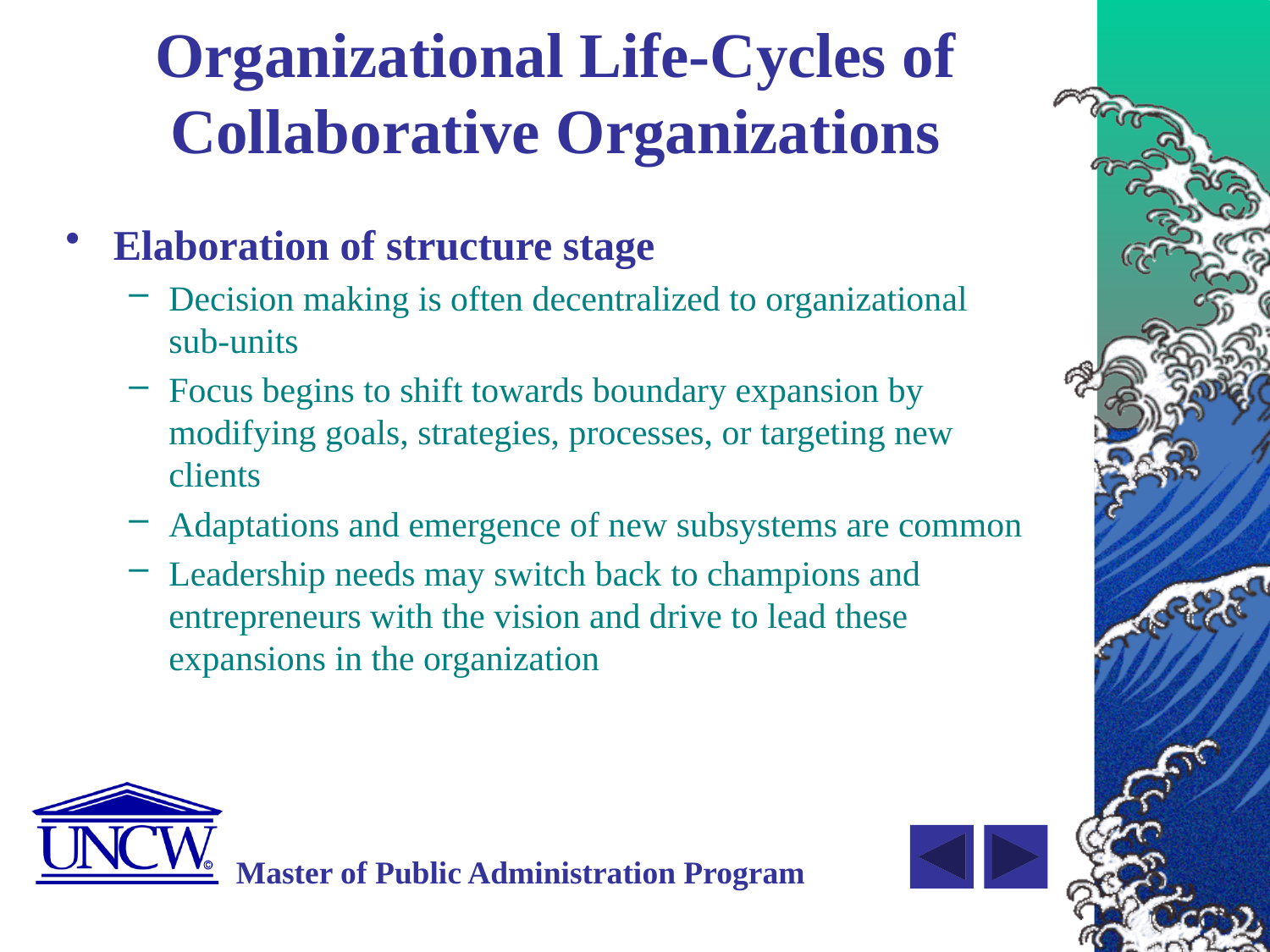

# Organizational Life-Cycles of Collaborative Organizations
Elaboration of structure stage
Decision making is often decentralized to organizational sub-units
Focus begins to shift towards boundary expansion by modifying goals, strategies, processes, or targeting new clients
Adaptations and emergence of new subsystems are common
Leadership needs may switch back to champions and entrepreneurs with the vision and drive to lead these expansions in the organization